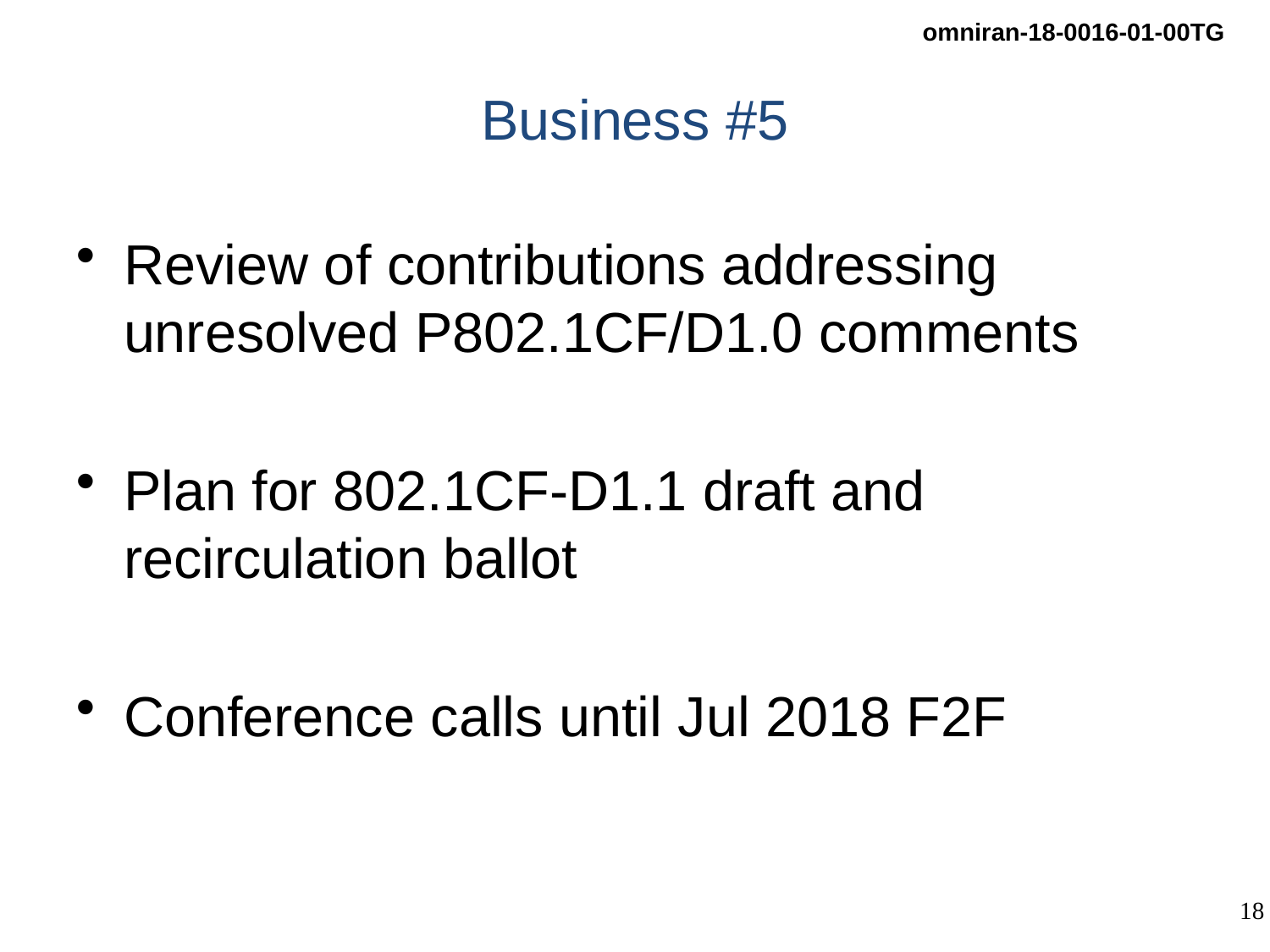

# Business #5
Review of contributions addressing unresolved P802.1CF/D1.0 comments

Plan for 802.1CF-D1.1 draft and recirculation ballot

Conference calls until Jul 2018 F2F